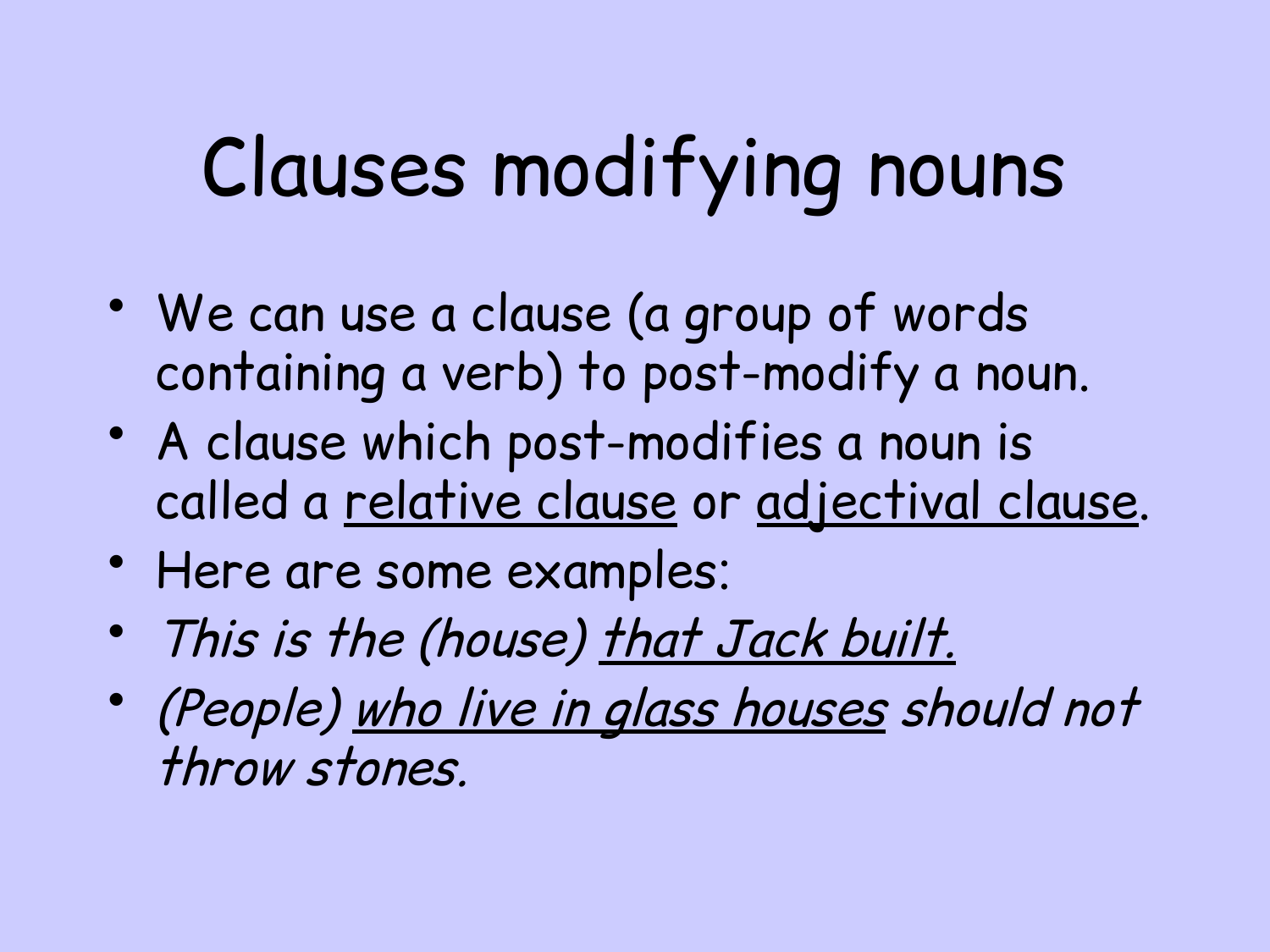

# Clauses modifying nouns
We can use a clause (a group of words containing a verb) to post-modify a noun.
A clause which post-modifies a noun is called a relative clause or adjectival clause.
Here are some examples:
This is the (house) that Jack built.
(People) who live in glass houses should not throw stones.